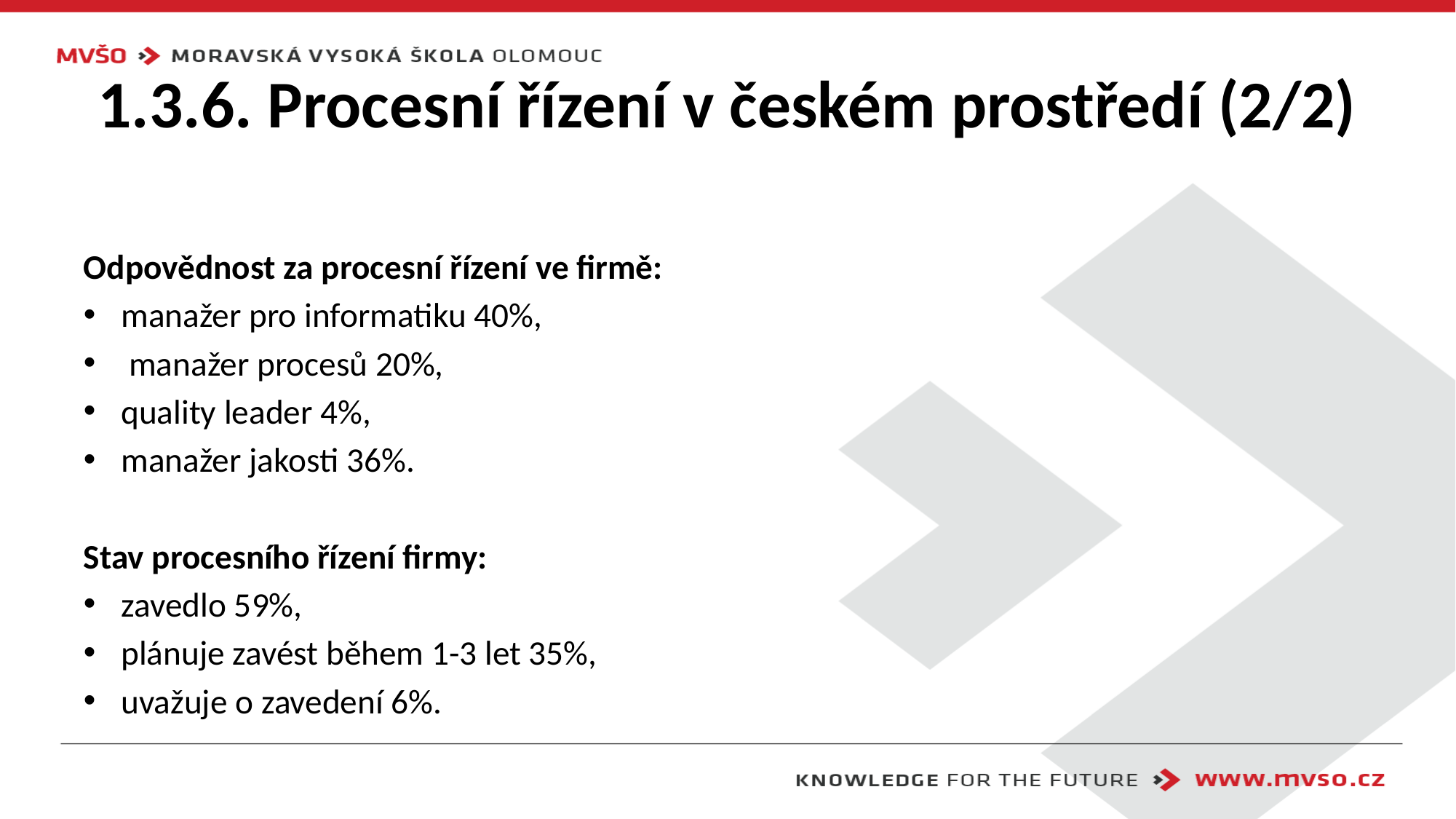

# 1.3.6. Procesní řízení v českém prostředí (2/2)

Odpovědnost za procesní řízení ve firmě:
manažer pro informatiku 40%,
 manažer procesů 20%,
quality leader 4%,
manažer jakosti 36%.

Stav procesního řízení firmy:
zavedlo 59%,
plánuje zavést během 1-3 let 35%,
uvažuje o zavedení 6%.